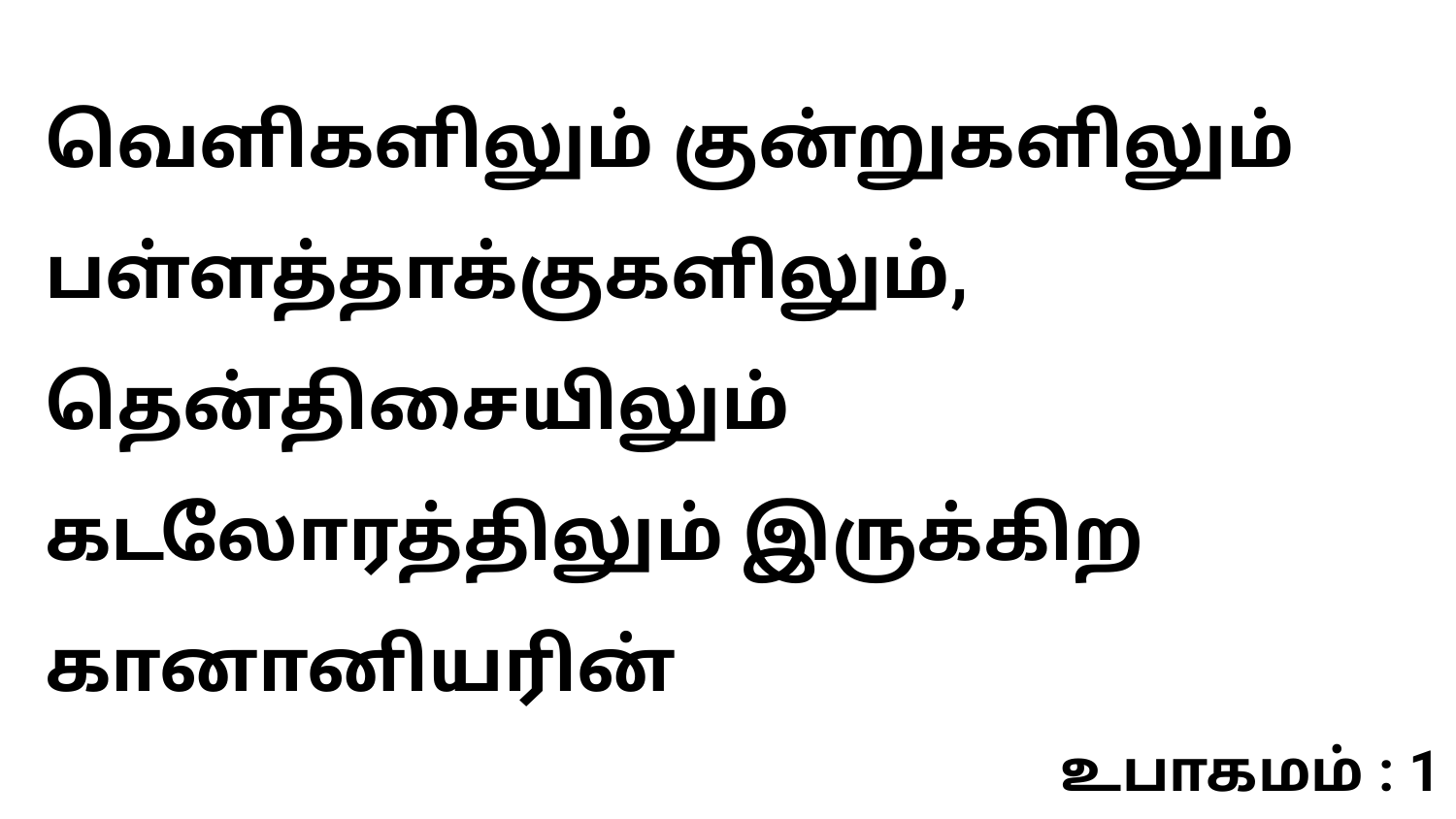

வெளிகளிலும் குன்றுகளிலும் பள்ளத்தாக்குகளிலும், தென்திசையிலும் கடலோரத்திலும் இருக்கிற கானானியரின்
உபாகமம் : 1